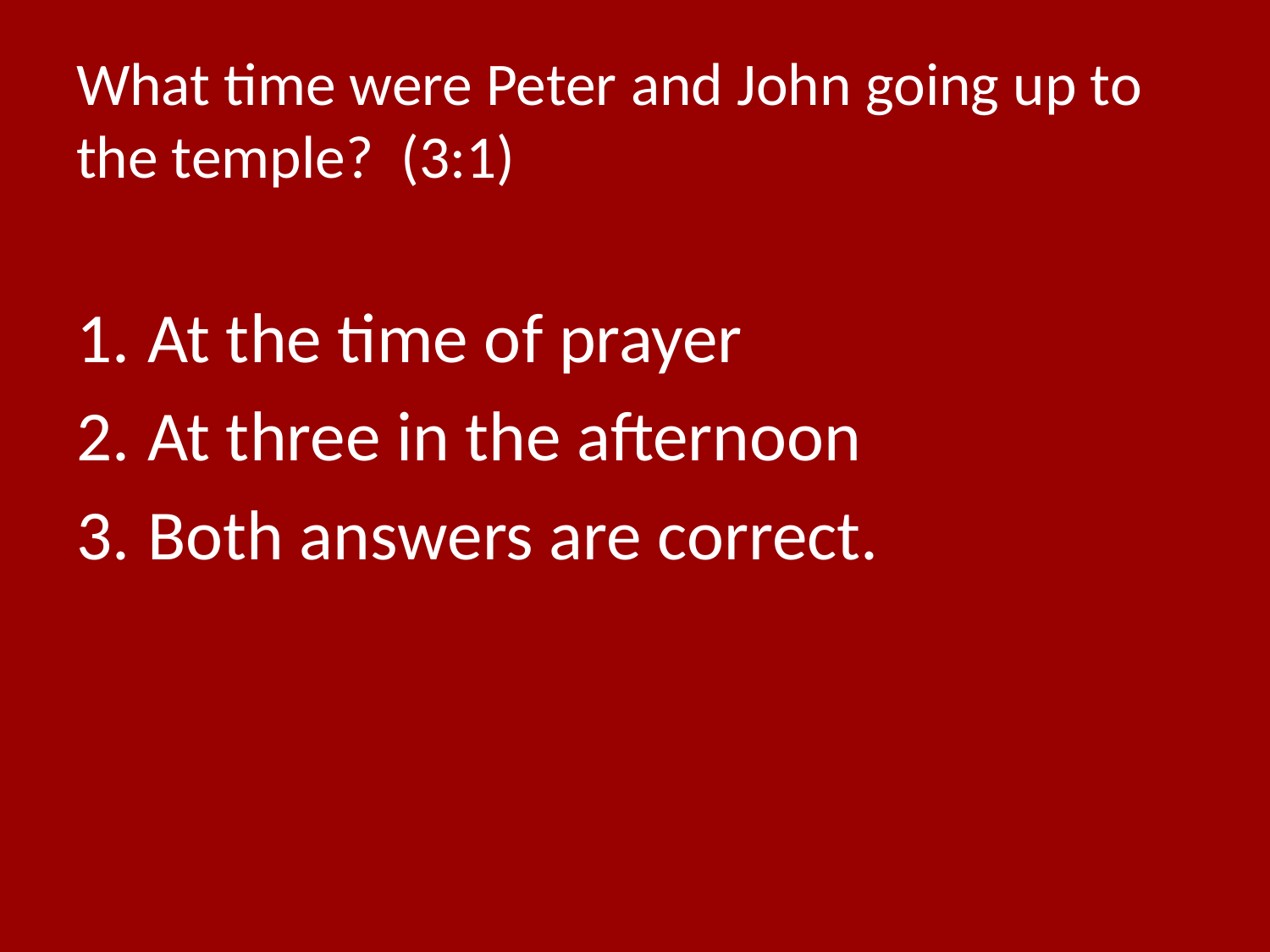

# What time were Peter and John going up to the temple?  (3:1)
At the time of prayer
At three in the afternoon
Both answers are correct.